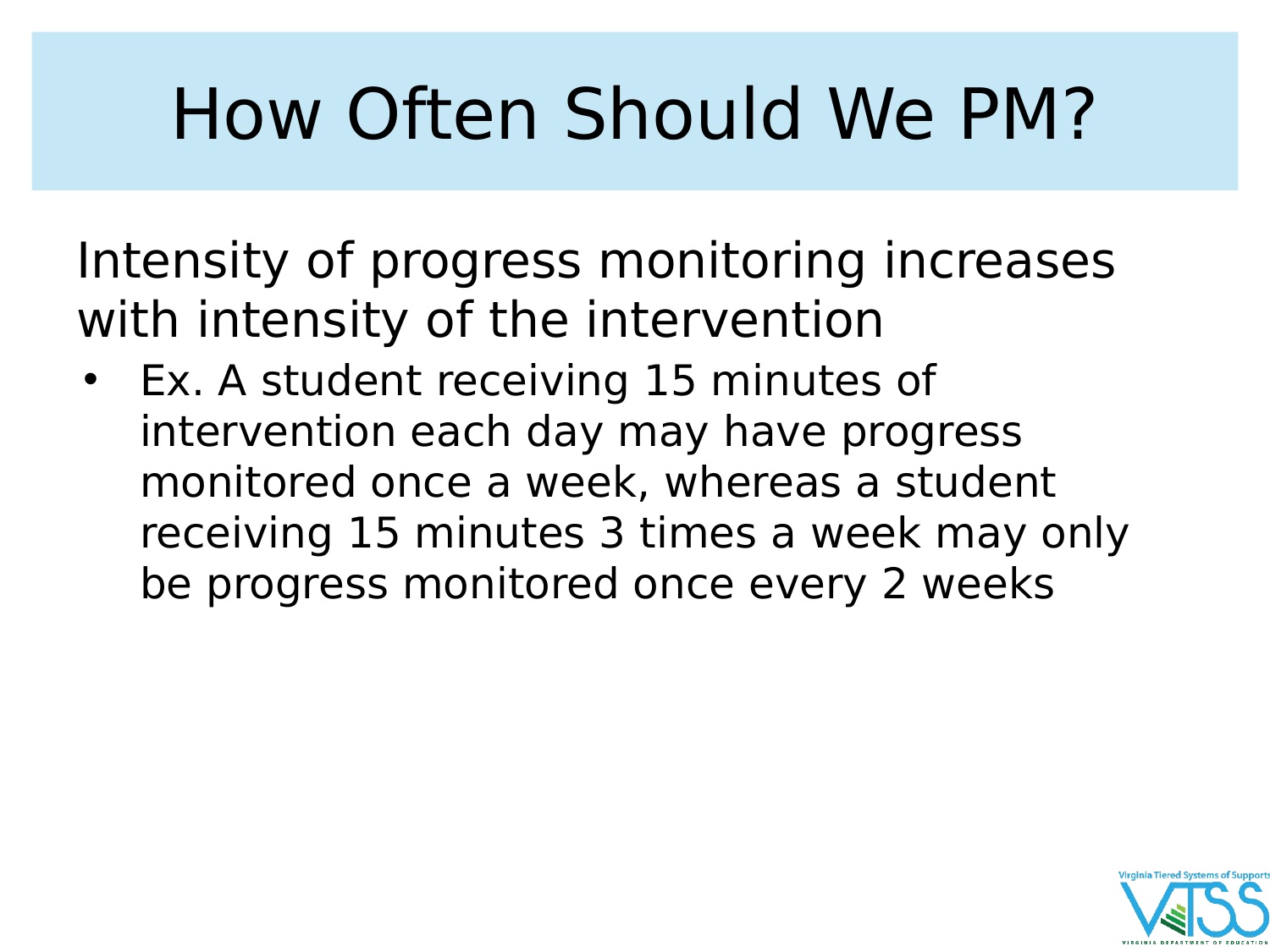

# How Often Should We PM?
Intensity of progress monitoring increases with intensity of the intervention
Ex. A student receiving 15 minutes of intervention each day may have progress monitored once a week, whereas a student receiving 15 minutes 3 times a week may only be progress monitored once every 2 weeks